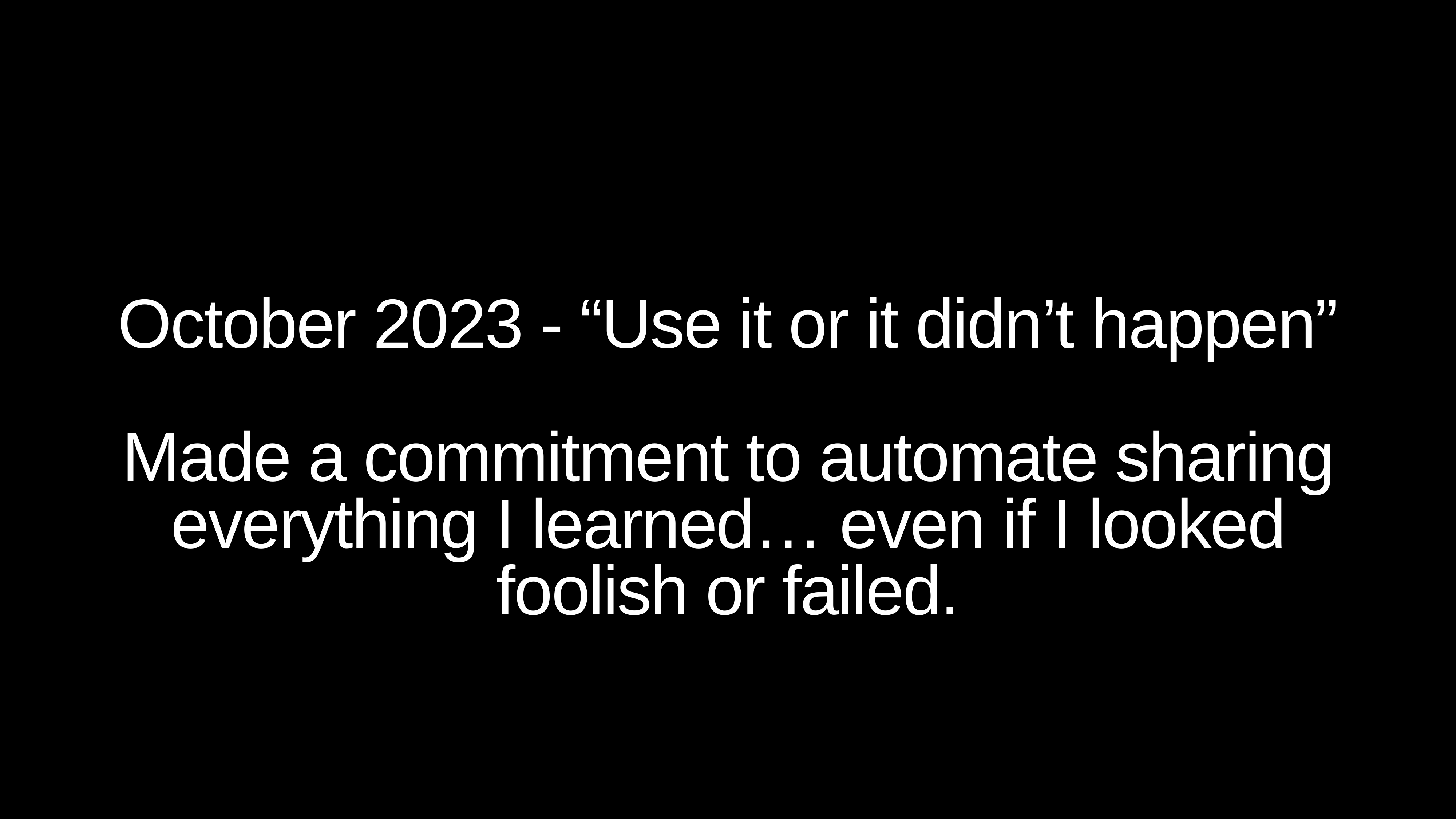

October 2023 - “Use it or it didn’t happen”

Made a commitment to automate sharing everything I learned… even if I looked foolish or failed.